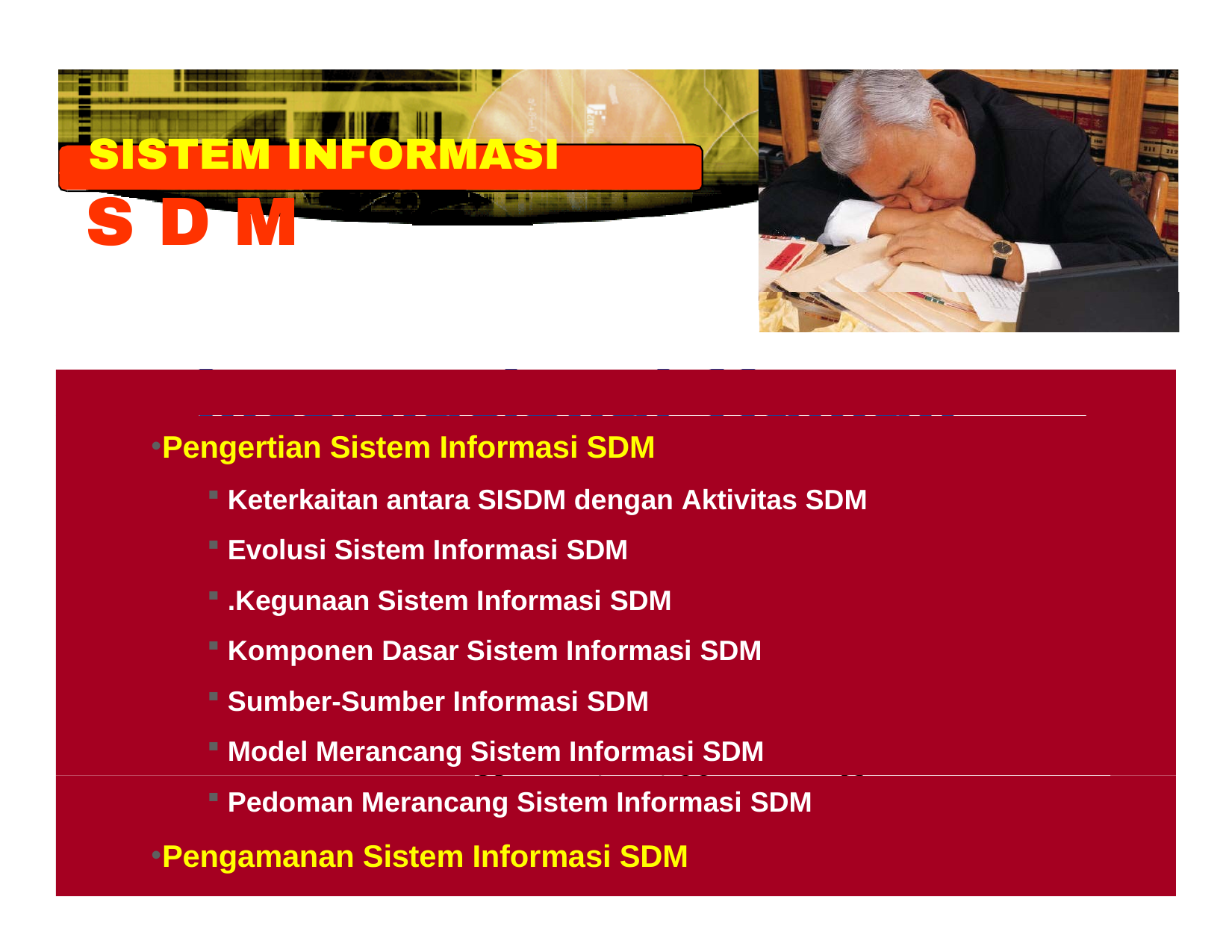

# SISTEM INFORMASI
S D M

Pengertian Sistem Informasi SDM
Keterkaitan antara SISDM dengan Aktivitas SDM
Evolusi Sistem Informasi SDM
.Kegunaan Sistem Informasi SDM
Komponen Dasar Sistem Informasi SDM
Sumber-Sumber Informasi SDM
Model Merancang Sistem Informasi SDM
Pedoman Merancang Sistem Informasi SDM
Pengamanan Sistem Informasi SDM

PowerPoint Presentation by Charlie Cook